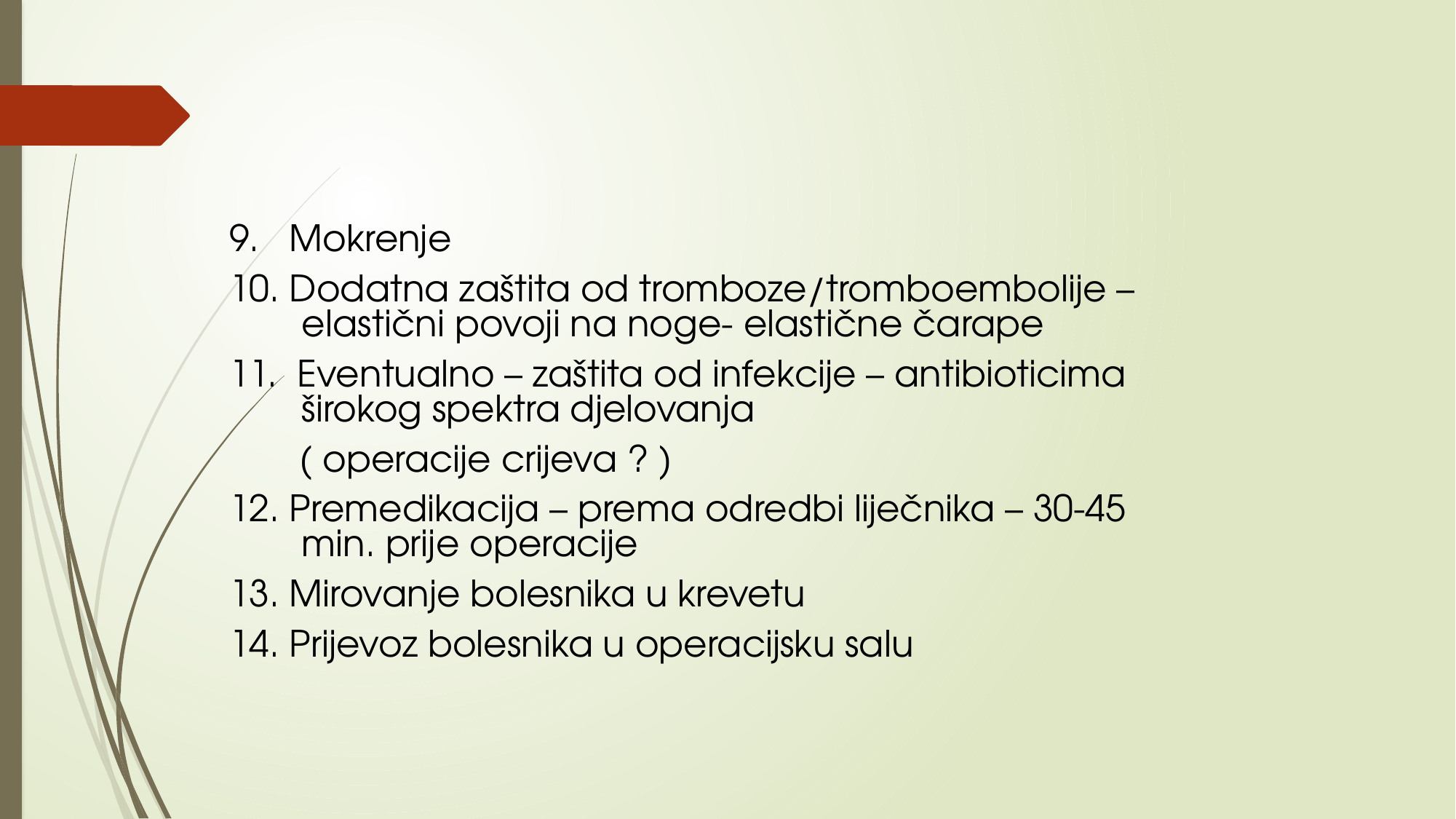

#
9.   Mokrenje
10. Dodatna zaštita od tromboze/tromboembolije – elastični povoji na noge- elastične čarape
11.  Eventualno – zaštita od infekcije – antibioticima širokog spektra djelovanja
       ( operacije crijeva ? )
12. Premedikacija – prema odredbi liječnika – 30-45 min. prije operacije
13. Mirovanje bolesnika u krevetu
14. Prijevoz bolesnika u operacijsku salu